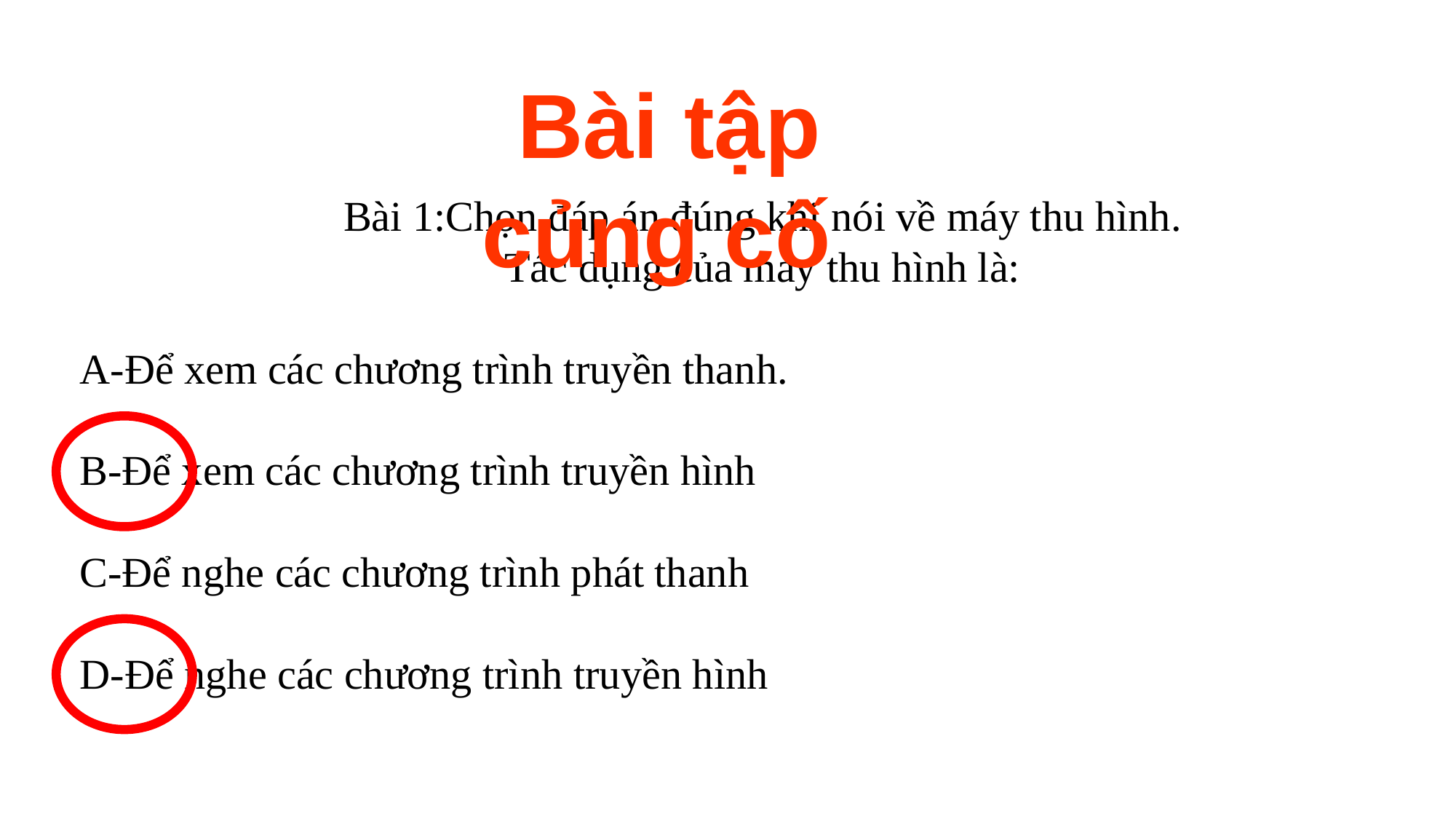

Bài tập củng cố
Bài 1:Chọn đáp án đúng khi nói về máy thu hình.
Tác dụng của máy thu hình là:

A-Để xem các chương trình truyền thanh.

B-Để xem các chương trình truyền hình

C-Để nghe các chương trình phát thanh

D-Để nghe các chương trình truyền hình